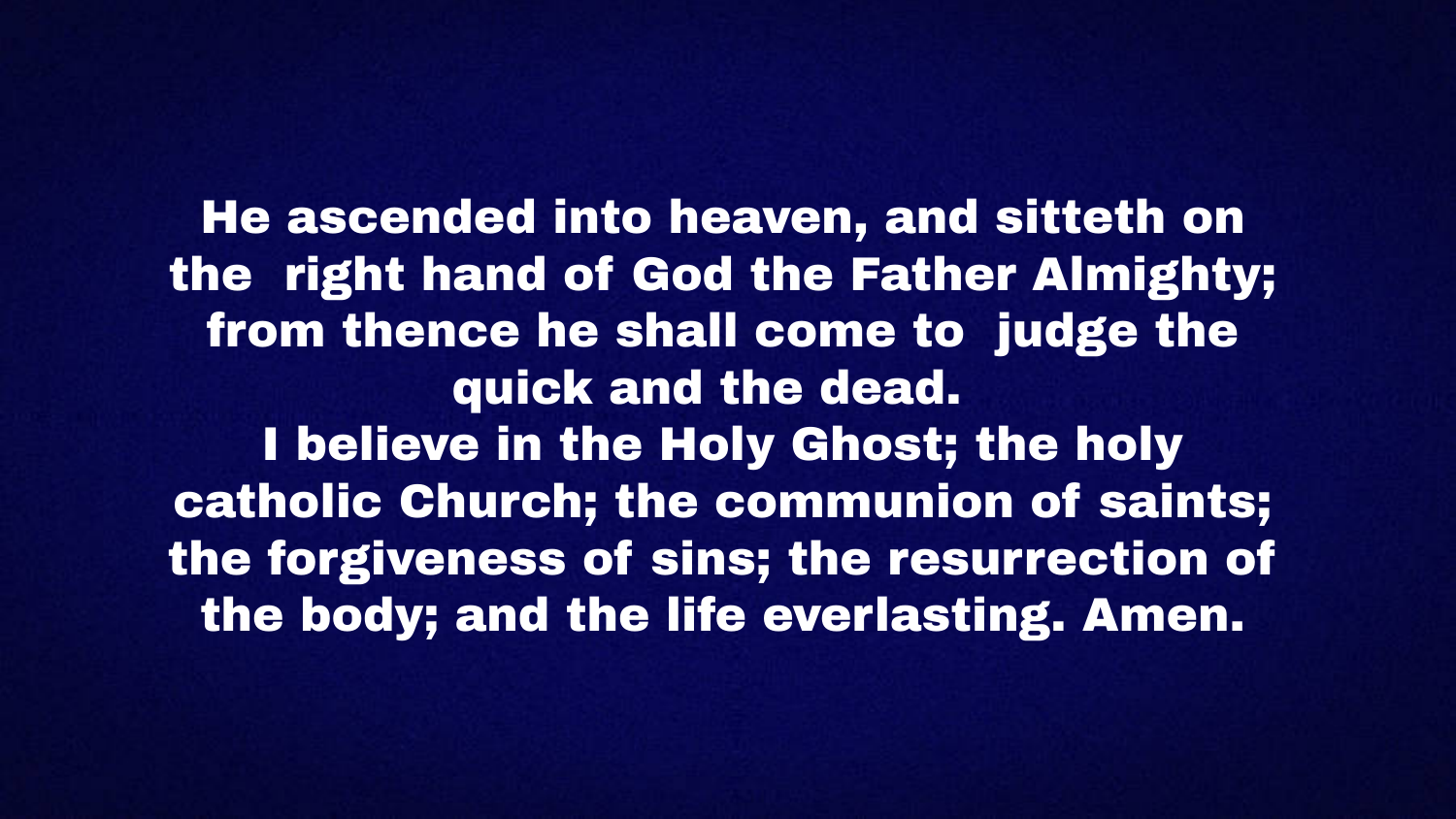

He ascended into heaven, and sitteth on the  right hand of God the Father Almighty; from thence he shall come to  judge the quick and the dead.
I believe in the Holy Ghost; the holy catholic Church; the communion of saints; the forgiveness of sins; the resurrection of the body; and the life everlasting. Amen.